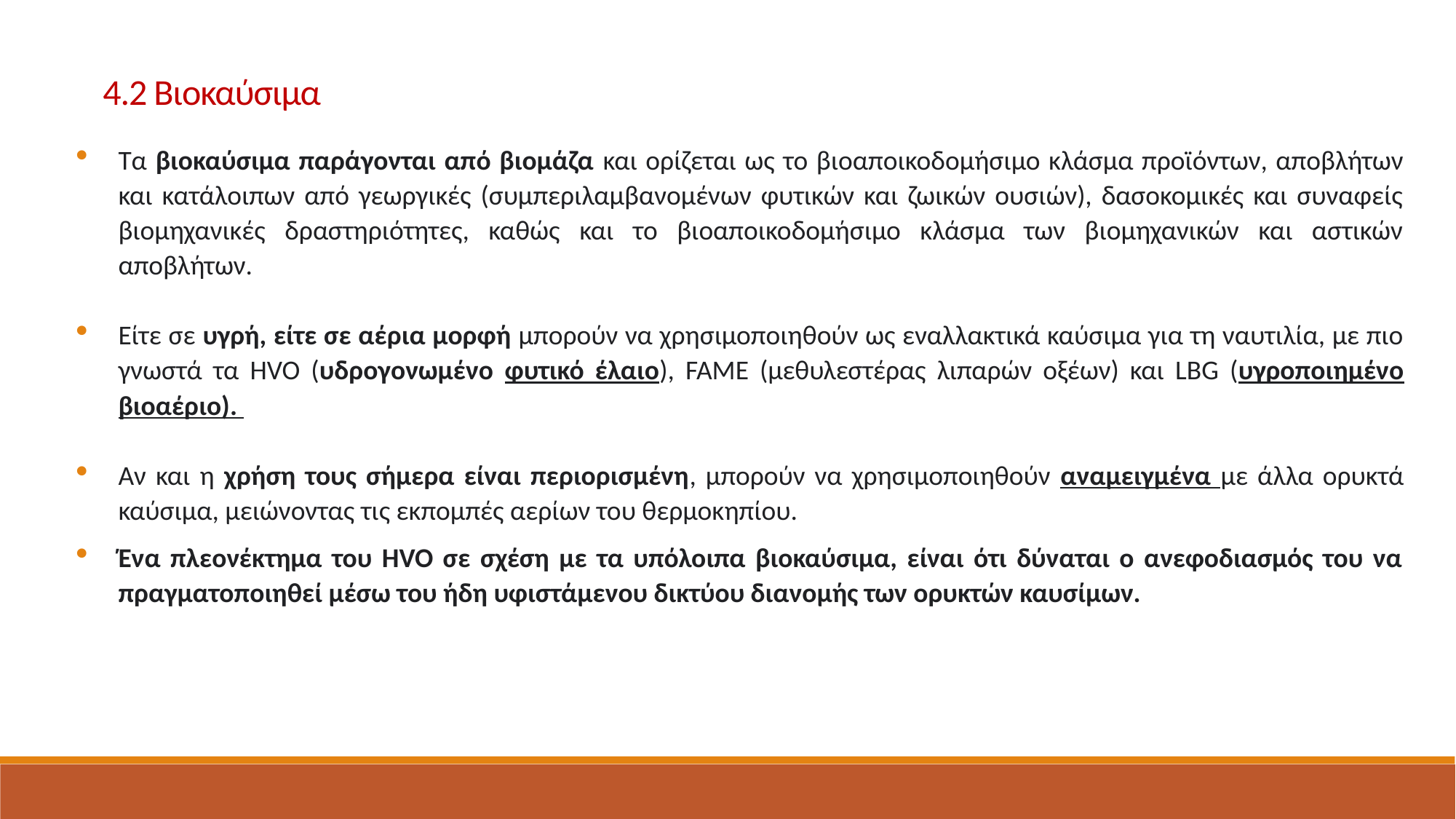

4.2 Βιοκαύσιμα
Τα βιοκαύσιμα παράγονται από βιομάζα και ορίζεται ως το βιοαποικοδομήσιμο κλάσμα προϊόντων, αποβλήτων και κατάλοιπων από γεωργικές (συμπεριλαμβανομένων φυτικών και ζωικών ουσιών), δασοκομικές και συναφείς βιομηχανικές δραστηριότητες, καθώς και το βιοαποικοδομήσιμο κλάσμα των βιομηχανικών και αστικών αποβλήτων.

Είτε σε υγρή, είτε σε αέρια μορφή μπορούν να χρησιμοποιηθούν ως εναλλακτικά καύσιμα για τη ναυτιλία, με πιο γνωστά τα HVO (υδρογονωμένο φυτικό έλαιο), FAME (μεθυλεστέρας λιπαρών οξέων) και LBG (υγροποιημένο βιοαέριο).

Αν και η χρήση τους σήμερα είναι περιορισμένη, μπορούν να χρησιμοποιηθούν αναμειγμένα με άλλα ορυκτά καύσιμα, μειώνοντας τις εκπομπές αερίων του θερμοκηπίου.
Ένα πλεονέκτημα του HVO σε σχέση με τα υπόλοιπα βιοκαύσιμα, είναι ότι δύναται ο ανεφοδιασμός του να πραγματοποιηθεί μέσω του ήδη υφιστάμενου δικτύου διανομής των ορυκτών καυσίμων.